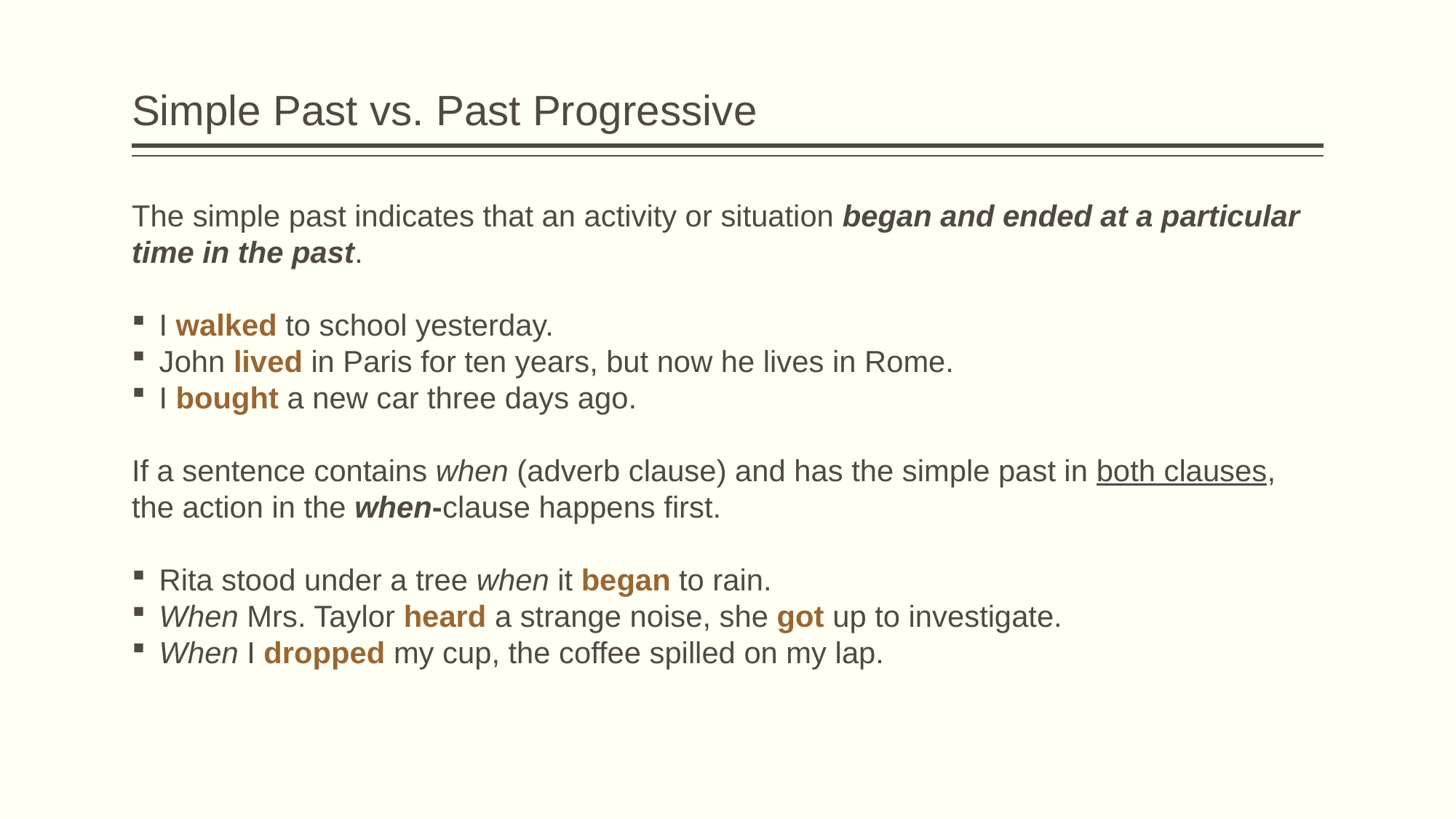

# Simple Past vs. Past Progressive
The simple past indicates that an activity or situation began and ended at a particular time in the past.

I walked to school yesterday.
John lived in Paris for ten years, but now he lives in Rome.
I bought a new car three days ago.

If a sentence contains when (adverb clause) and has the simple past in both clauses, the action in the when-clause happens first.

Rita stood under a tree when it began to rain.
When Mrs. Taylor heard a strange noise, she got up to investigate.
When I dropped my cup, the coffee spilled on my lap.